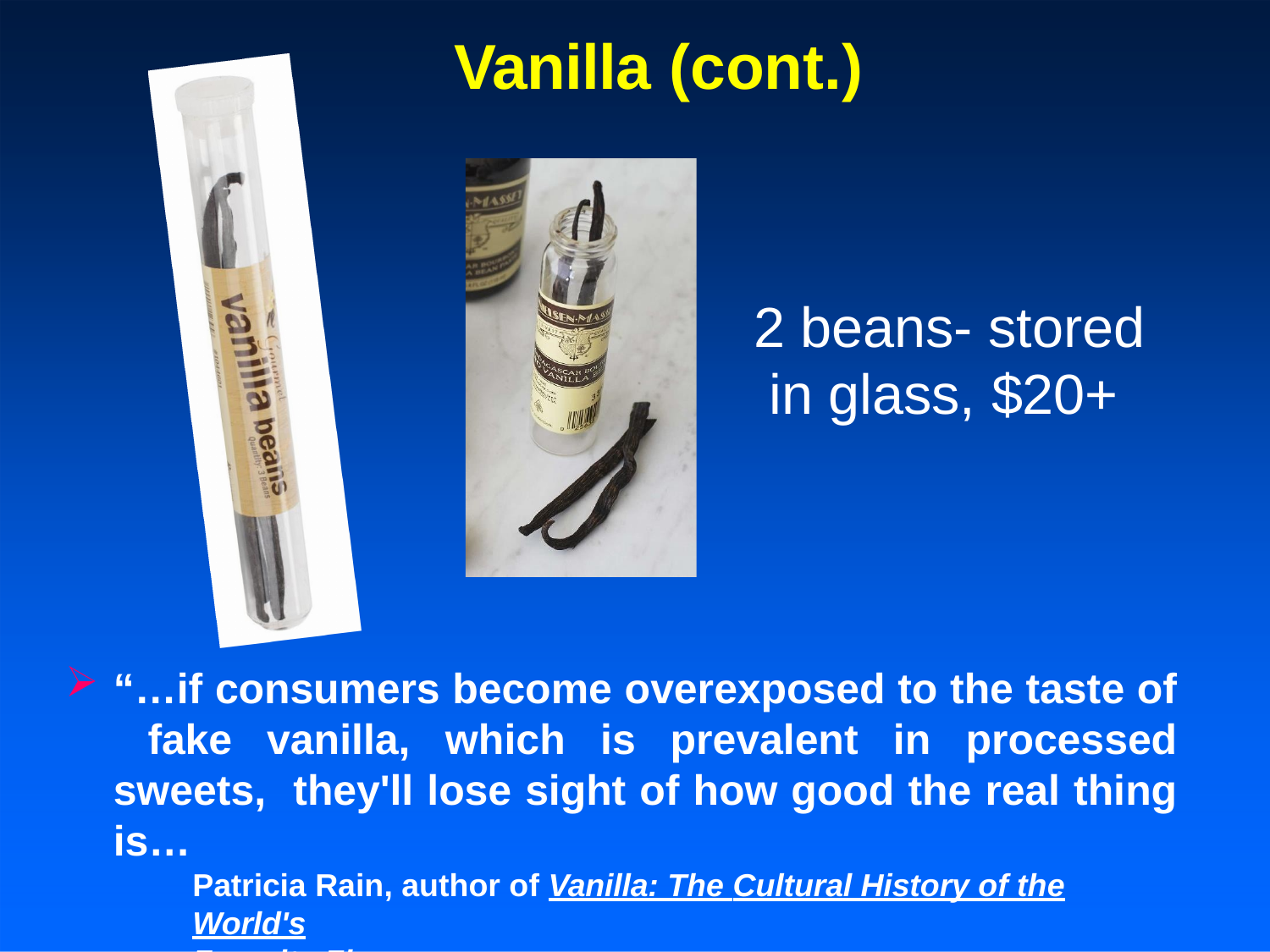

# Vanilla (cont.)

2 beans- stored  in glass, $20+
“…if consumers become overexposed to the taste of  fake vanilla, which is prevalent in processed sweets,  they'll lose sight of how good the real thing is…
Patricia Rain, author of Vanilla: The Cultural History of the World's
Favorite Flower